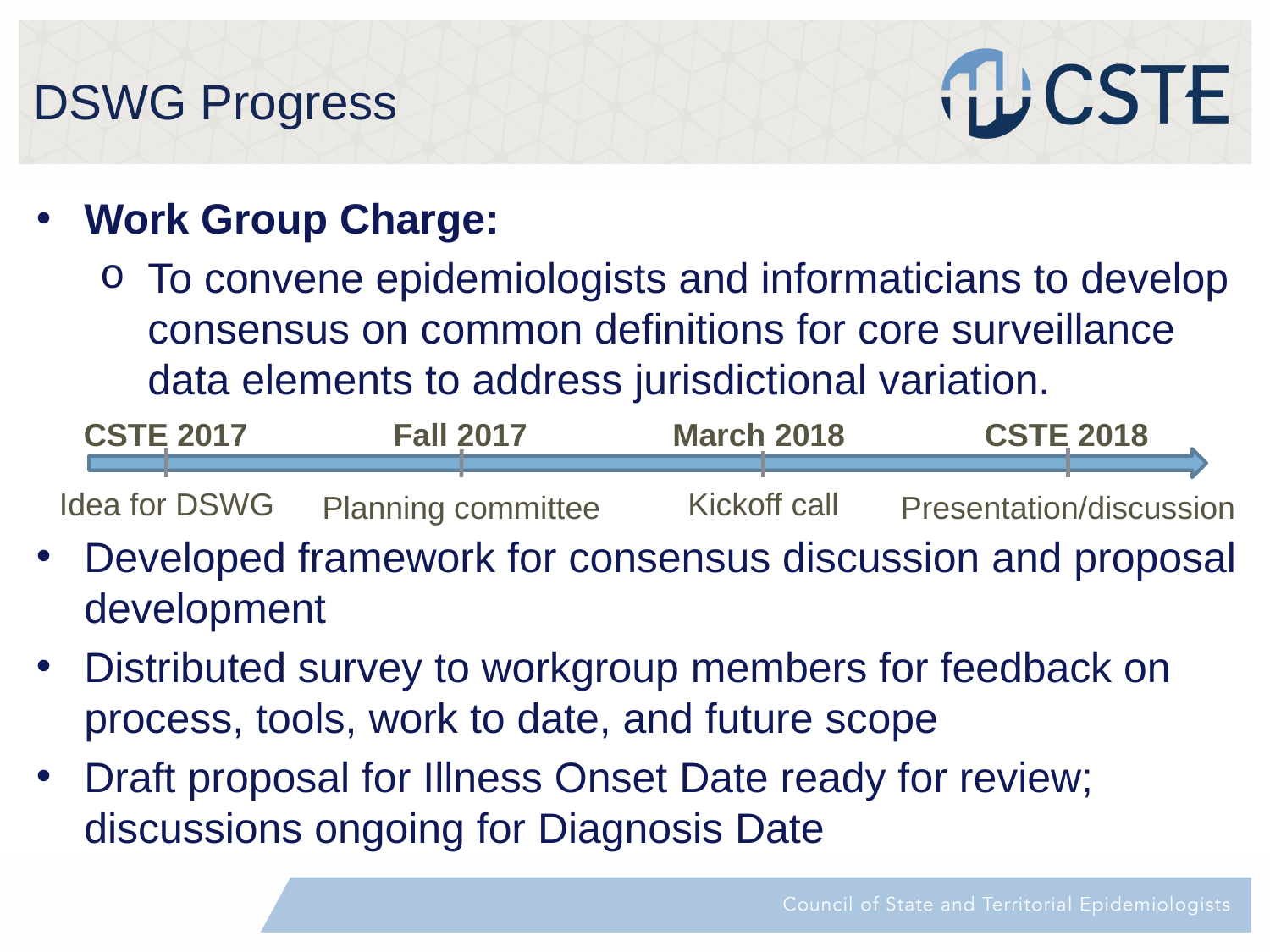

# DSWG Progress
Work Group Charge:
To convene epidemiologists and informaticians to develop consensus on common definitions for core surveillance data elements to address jurisdictional variation.

Developed framework for consensus discussion and proposal development
Distributed survey to workgroup members for feedback on process, tools, work to date, and future scope
Draft proposal for Illness Onset Date ready for review; discussions ongoing for Diagnosis Date
CSTE 2017
Fall 2017
March 2018
CSTE 2018

Kickoff call
Idea for DSWG
Planning committee
Presentation/discussion